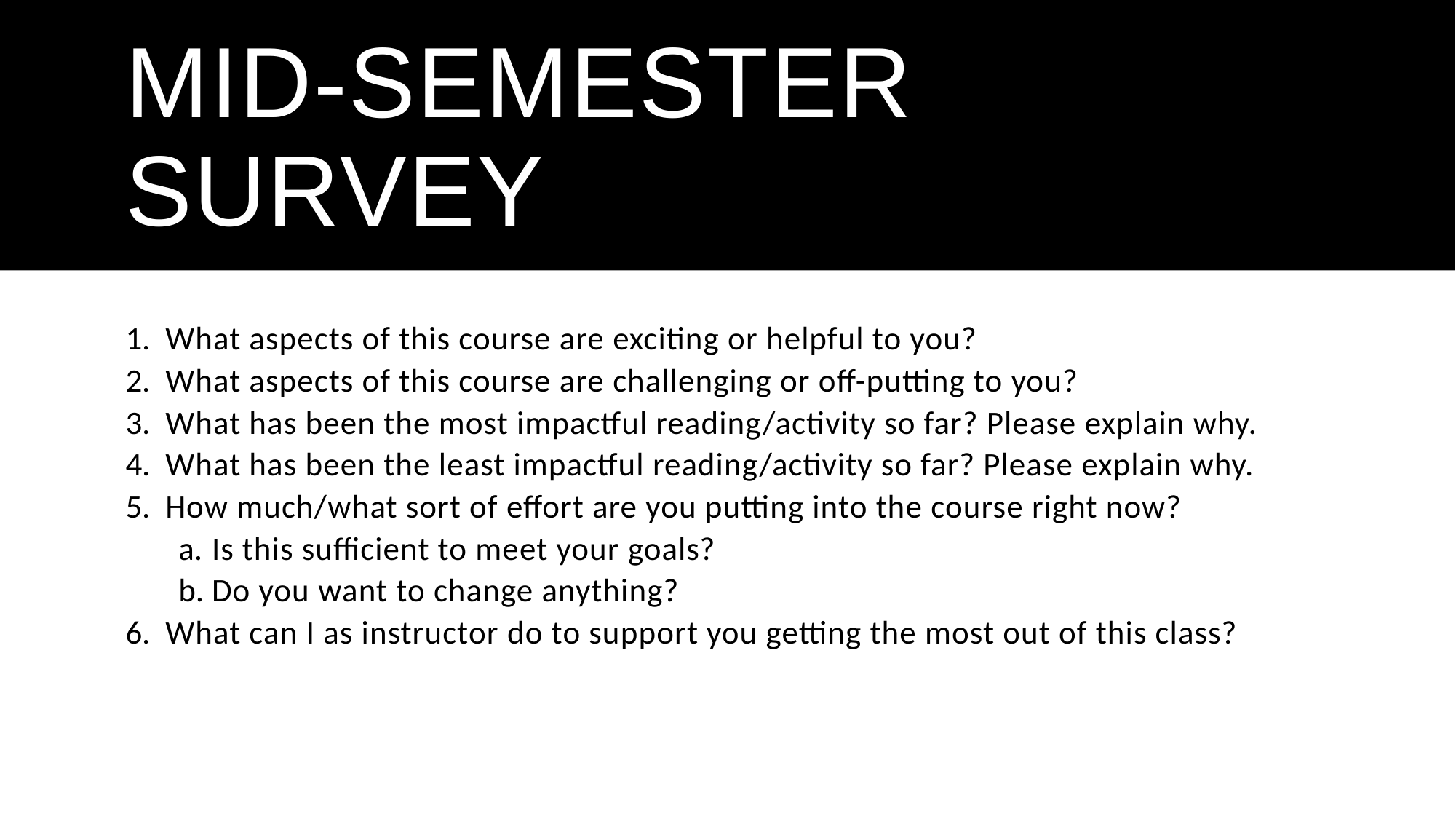

# Mid-semester survey
What aspects of this course are exciting or helpful to you?
What aspects of this course are challenging or off-putting to you?
What has been the most impactful reading/activity so far? Please explain why.
What has been the least impactful reading/activity so far? Please explain why.
How much/what sort of effort are you putting into the course right now?
Is this sufficient to meet your goals?
Do you want to change anything?
What can I as instructor do to support you getting the most out of this class?